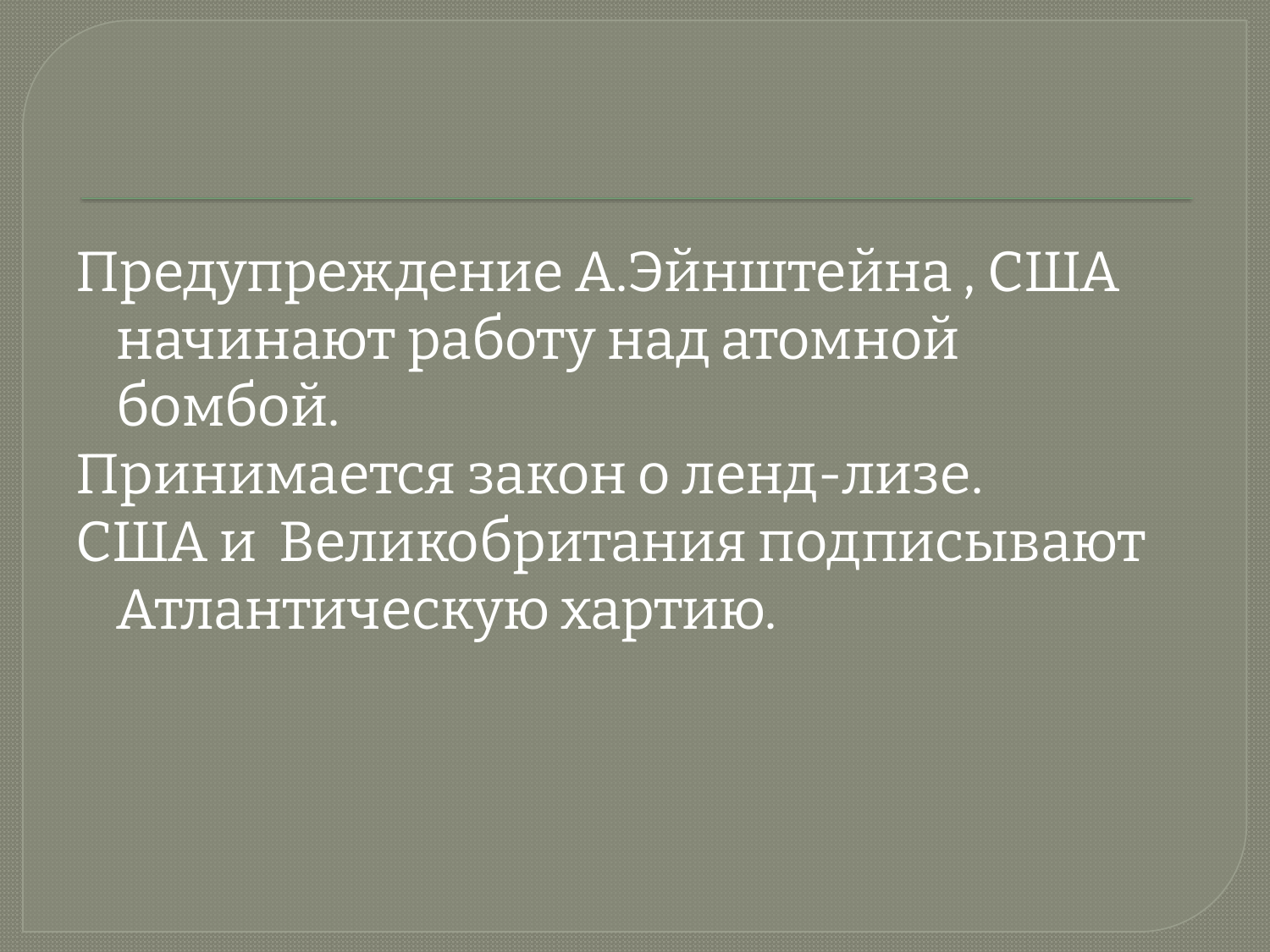

#
Предупреждение А.Эйнштейна , США начинают работу над атомной бомбой.
Принимается закон о ленд-лизе.
США и  Великобритания подписывают Атлантическую хартию.